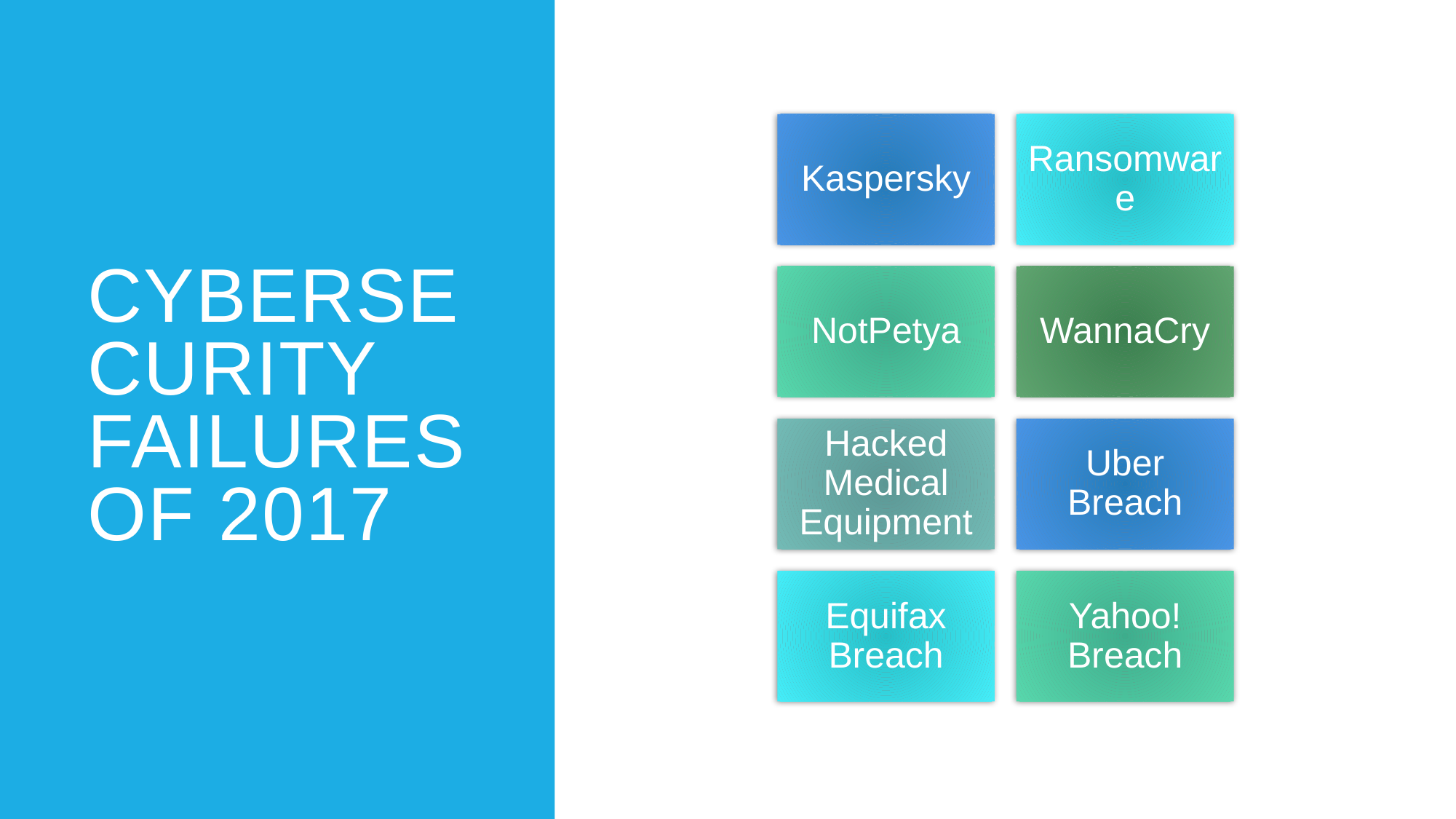

# cybersecurity failures of 2017
Kaspersky
Ransomware
NotPetya
WannaCry
Hacked Medical Equipment
Uber Breach
Equifax Breach
Yahoo! Breach